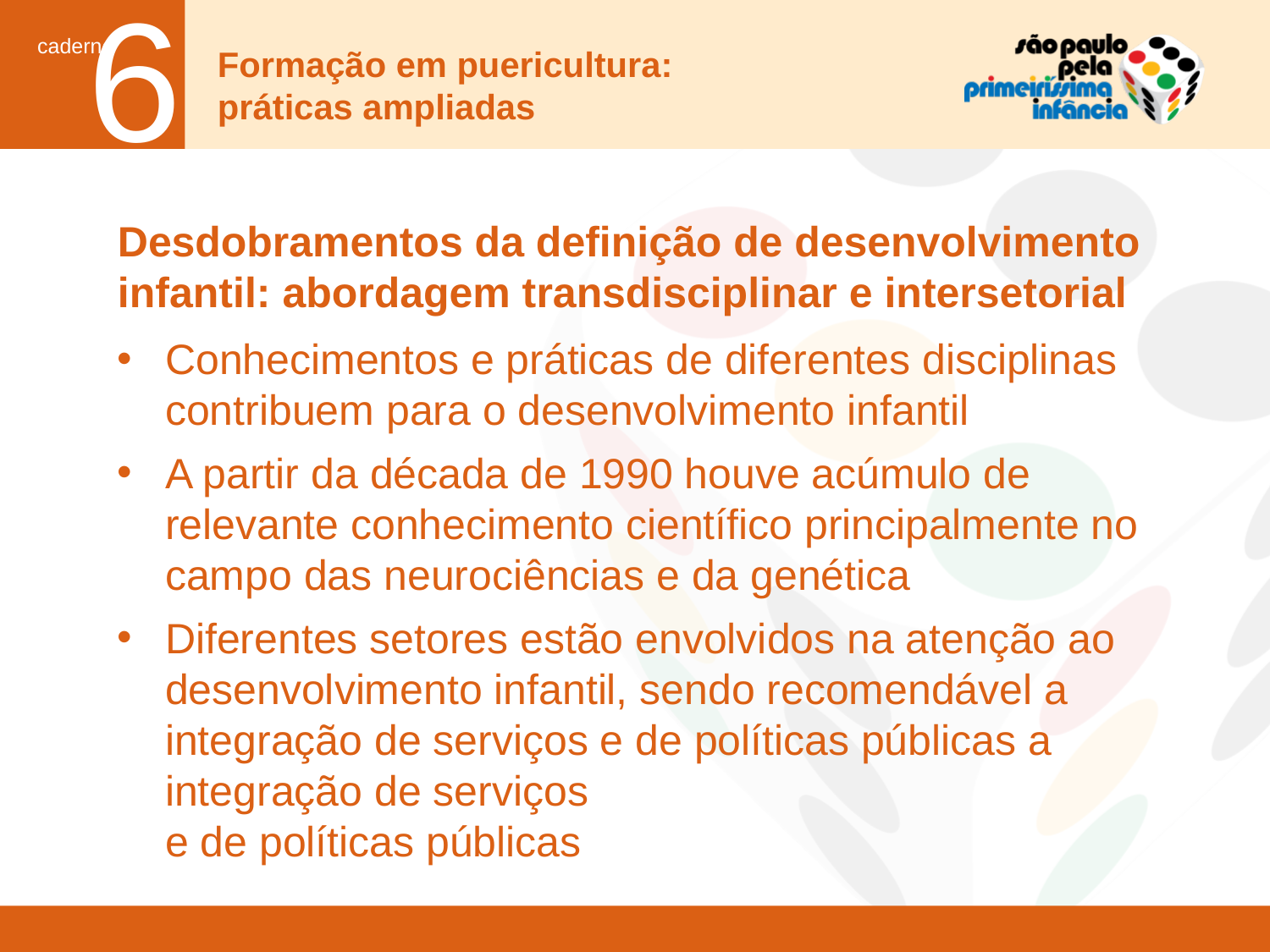

# Desdobramentos da definição de desenvolvimento infantil: abordagem transdisciplinar e intersetorial
Conhecimentos e práticas de diferentes disciplinas contribuem para o desenvolvimento infantil
A partir da década de 1990 houve acúmulo de relevante conhecimento científico principalmente no campo das neurociências e da genética
Diferentes setores estão envolvidos na atenção ao desenvolvimento infantil, sendo recomendável a integração de serviços e de políticas públicas a integração de serviços
e de políticas públicas